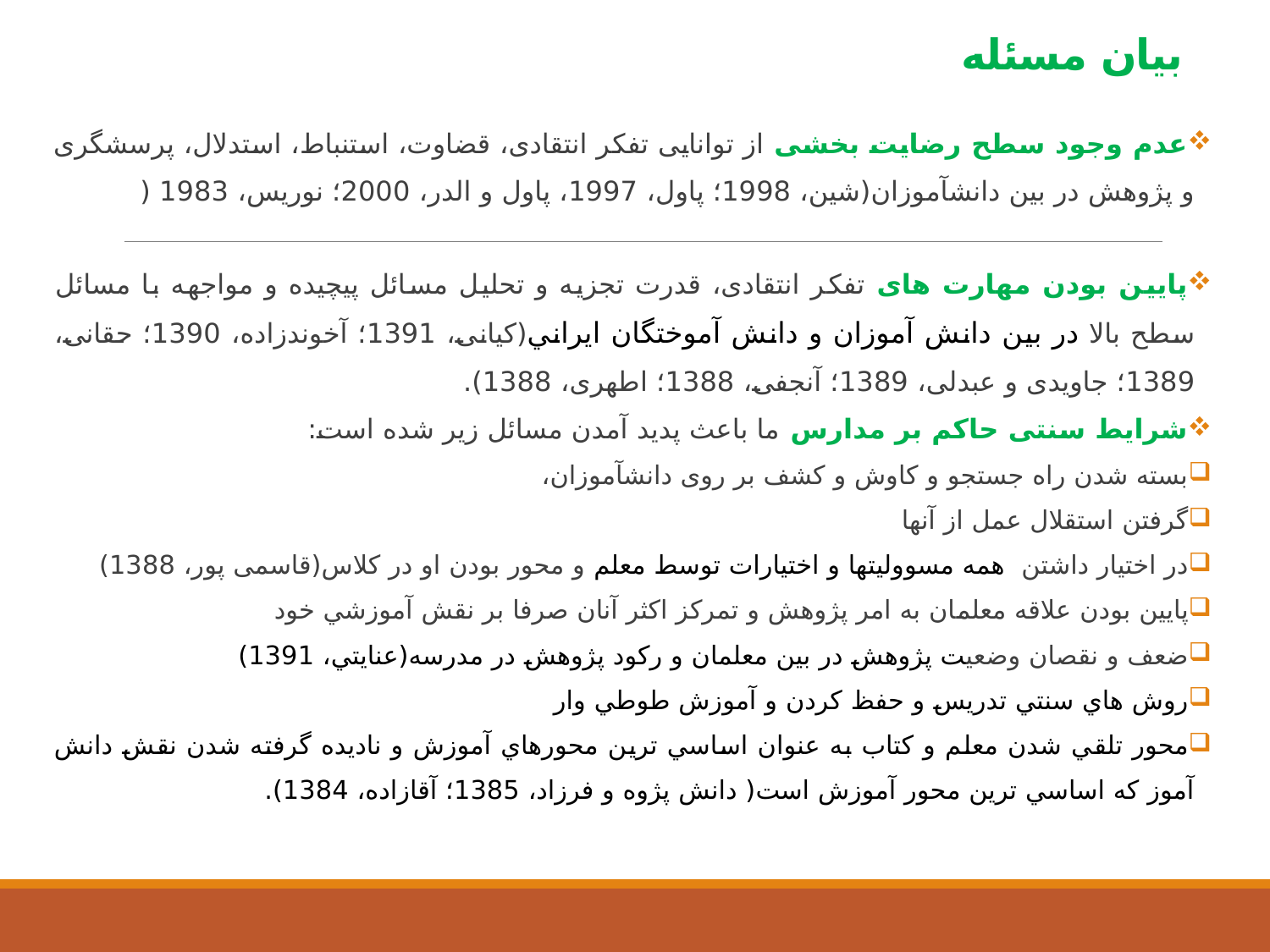

# بیان مسئله
عدم وجود سطح رضایت بخشی از توانایی تفکر انتقادی، قضاوت، استنباط، استدلال، پرسشگری و پژوهش در بين دانش­آموزان(شین، 1998؛ پاول، 1997، پاول و الدر، 2000؛ نوریس، 1983 (

پايين بودن مهارت های تفکر انتقادی، قدرت تجزیه و تحلیل مسائل پیچیده و مواجهه با مسائل سطح بالا در بين دانش آموزان و دانش آموختگان ايراني(کیانی، 1391؛ آخوندزاده، 1390؛ حقانی، 1389؛ جاویدی و عبدلی، 1389؛ آنجفی، 1388؛ اطهری، 1388).
شرایط سنتی حاکم بر مدارس ما باعث پديد آمدن مسائل زير شده است:
بسته شدن راه جستجو و کاوش و کشف بر روی دانش­آموزان،
گرفتن استقلال عمل از آنها
در اختيار داشتن  همه مسوولیت­ها و اختیارات توسط معلم و محور بودن او در كلاس(قاسمی پور، 1388)
پايين بودن علاقه­ معلمان به امر پژوهش و تمركز اکثر آنان صرفا بر نقش آموزشي خود
ضعف و نقصان وضعيت پژوهش در بين معلمان و رکود پژوهش در مدرسه(عنايتي، 1391)
روش هاي سنتي تدريس و حفظ کردن و آموزش طوطي وار
محور تلقي شدن معلم و کتاب به عنوان اساسي ترين محورهاي آموزش و ناديده گرفته شدن نقش دانش آموز که اساسي ترين محور آموزش است( دانش پژوه و فرزاد، 1385؛ آقازاده، 1384).